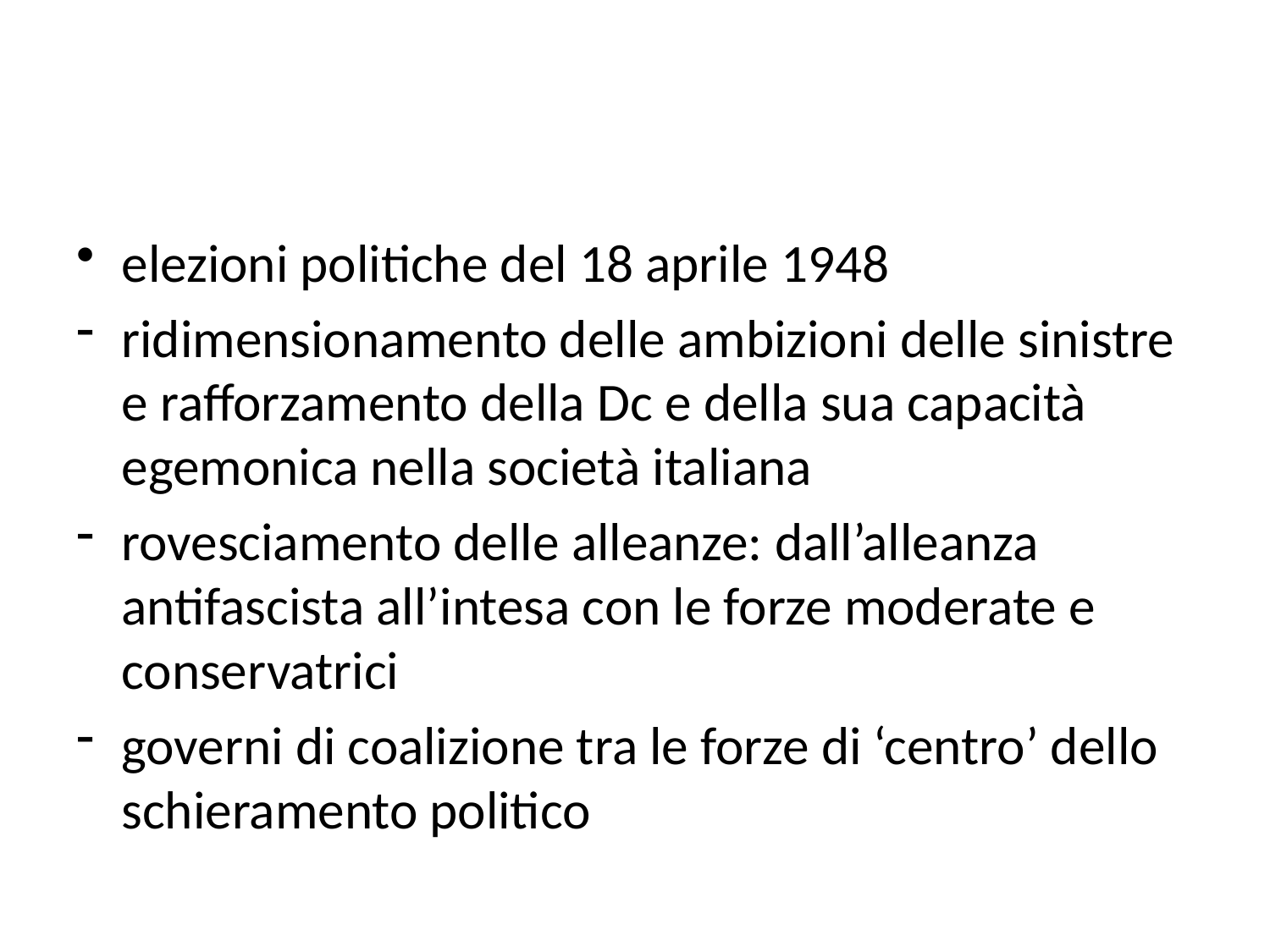

#
elezioni politiche del 18 aprile 1948
ridimensionamento delle ambizioni delle sinistre e rafforzamento della Dc e della sua capacità egemonica nella società italiana
rovesciamento delle alleanze: dall’alleanza antifascista all’intesa con le forze moderate e conservatrici
governi di coalizione tra le forze di ‘centro’ dello schieramento politico